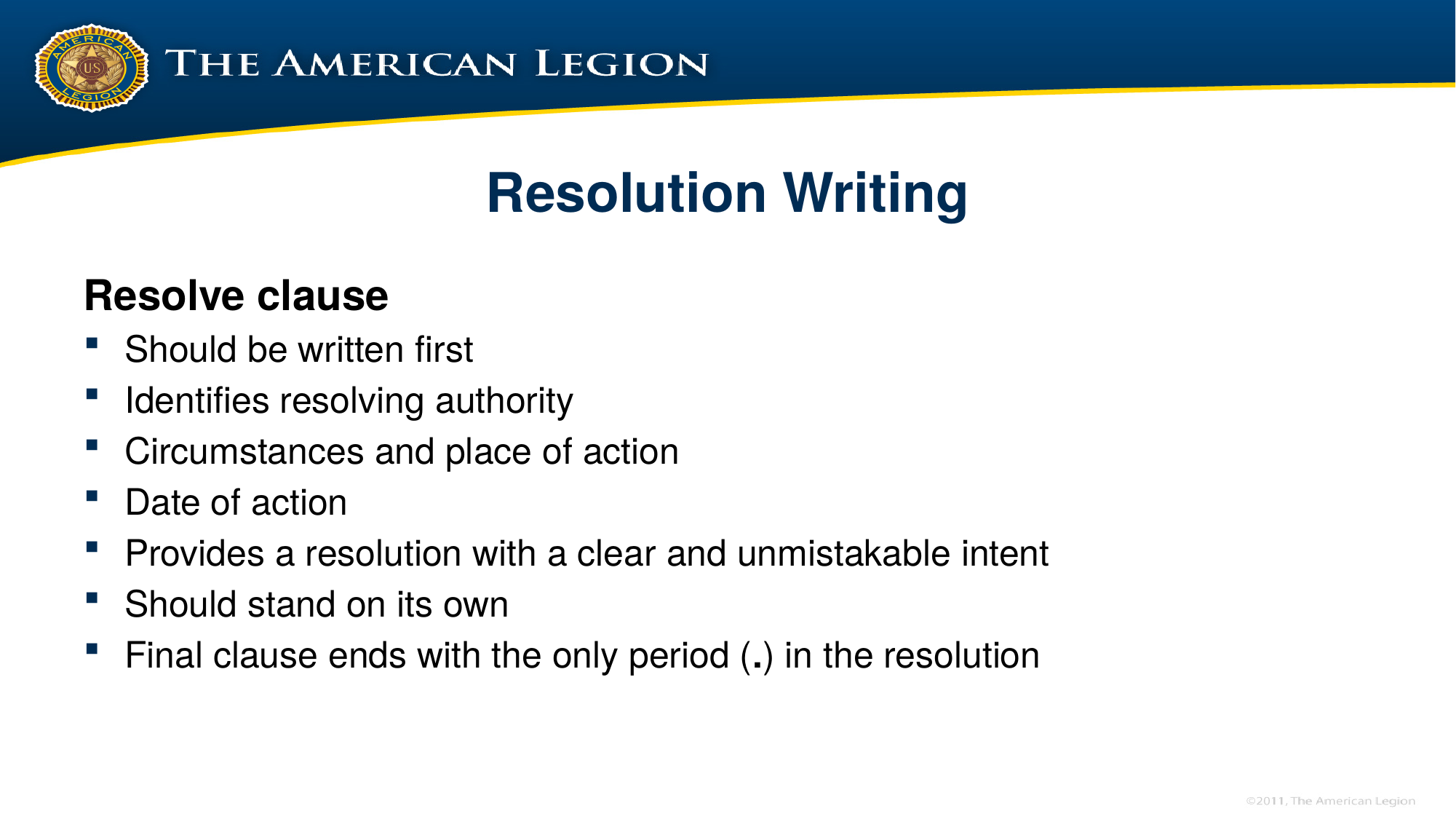

# Resolution Writing
Resolve clause
Should be written first
Identifies resolving authority
Circumstances and place of action
Date of action
Provides a resolution with a clear and unmistakable intent
Should stand on its own
Final clause ends with the only period (.) in the resolution